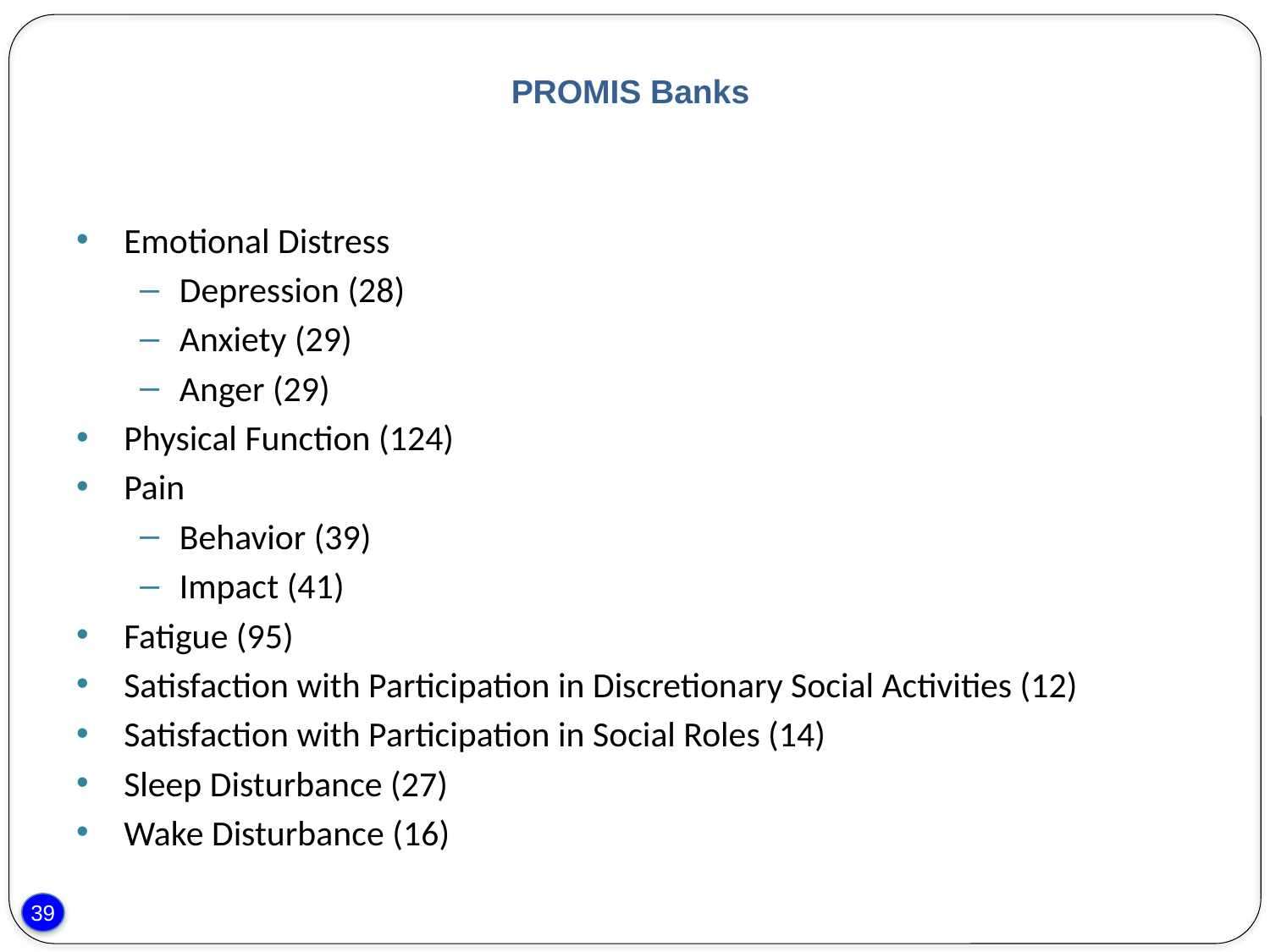

# PROMIS Banks
Emotional Distress
Depression (28)
Anxiety (29)
Anger (29)
Physical Function (124)
Pain
Behavior (39)
Impact (41)
Fatigue (95)
Satisfaction with Participation in Discretionary Social Activities (12)
Satisfaction with Participation in Social Roles (14)
Sleep Disturbance (27)
Wake Disturbance (16)